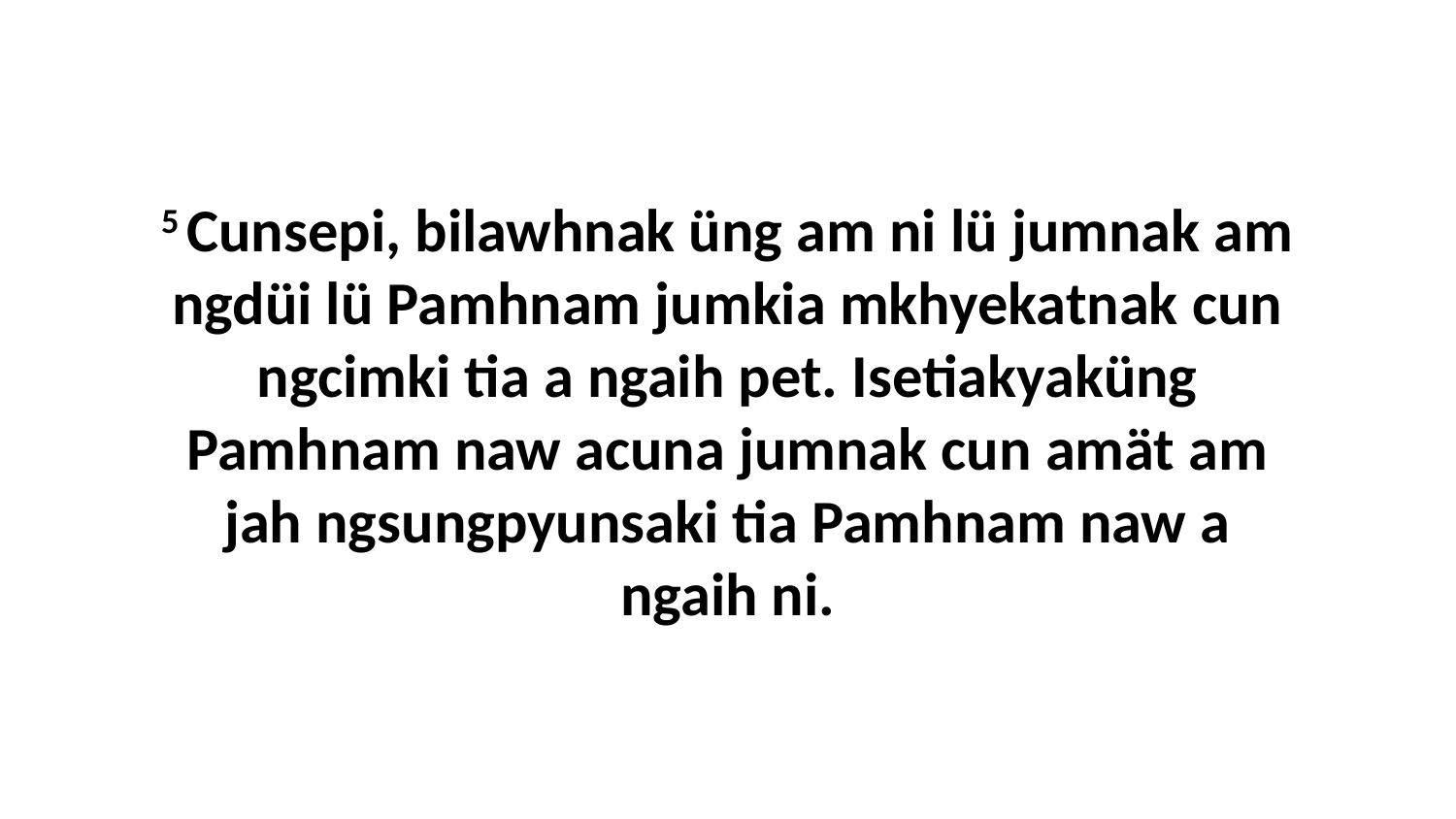

5 Cunsepi, bilawhnak üng am ni lü jumnak am ngdüi lü Pamhnam jumkia mkhyekatnak cun ngcimki tia a ngaih pet. Isetiakyaküng Pamhnam naw acuna jumnak cun amät am jah ngsungpyunsaki tia Pamhnam naw a ngaih ni.